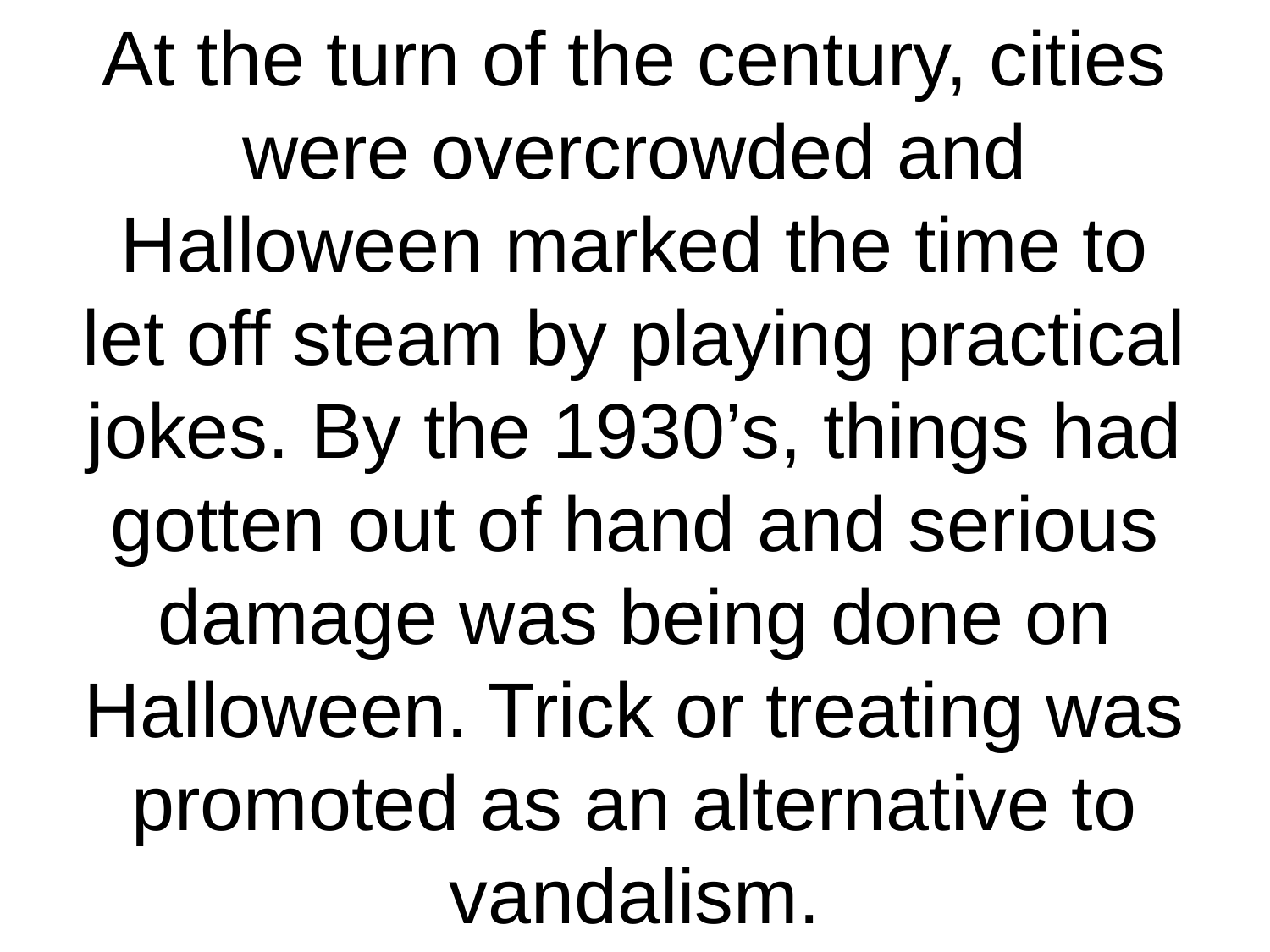

# At the turn of the century, cities were overcrowded and Halloween marked the time to let off steam by playing practical jokes. By the 1930’s, things had gotten out of hand and serious damage was being done on Halloween. Trick or treating was promoted as an alternative to vandalism.